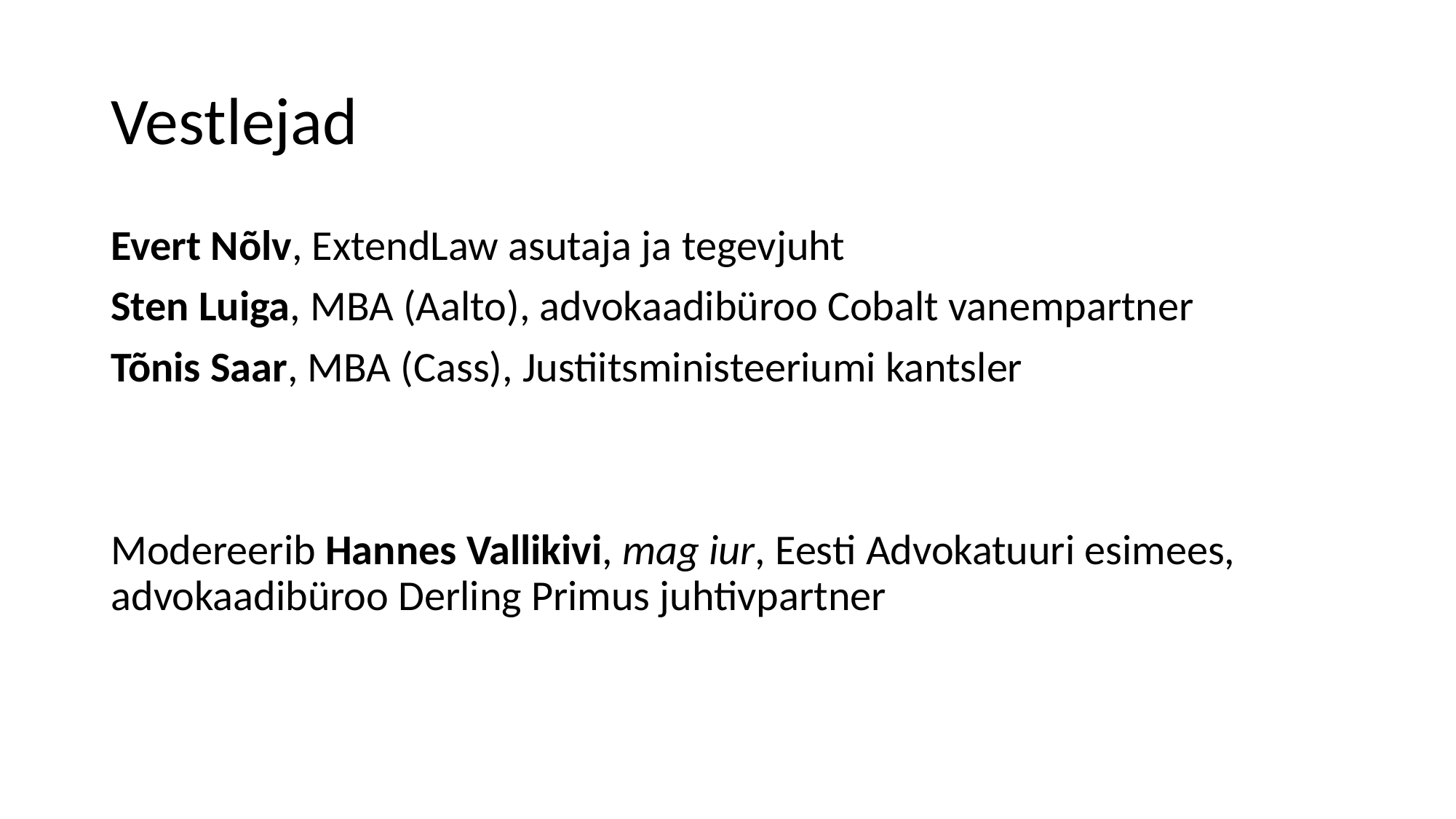

# Vestlejad
Evert Nõlv, ExtendLaw asutaja ja tegevjuht
Sten Luiga, MBA (Aalto), advokaadibüroo Cobalt vanempartner
Tõnis Saar, MBA (Cass), Justiitsministeeriumi kantsler

Modereerib Hannes Vallikivi, mag iur, Eesti Advokatuuri esimees, advokaadibüroo Derling Primus juhtivpartner